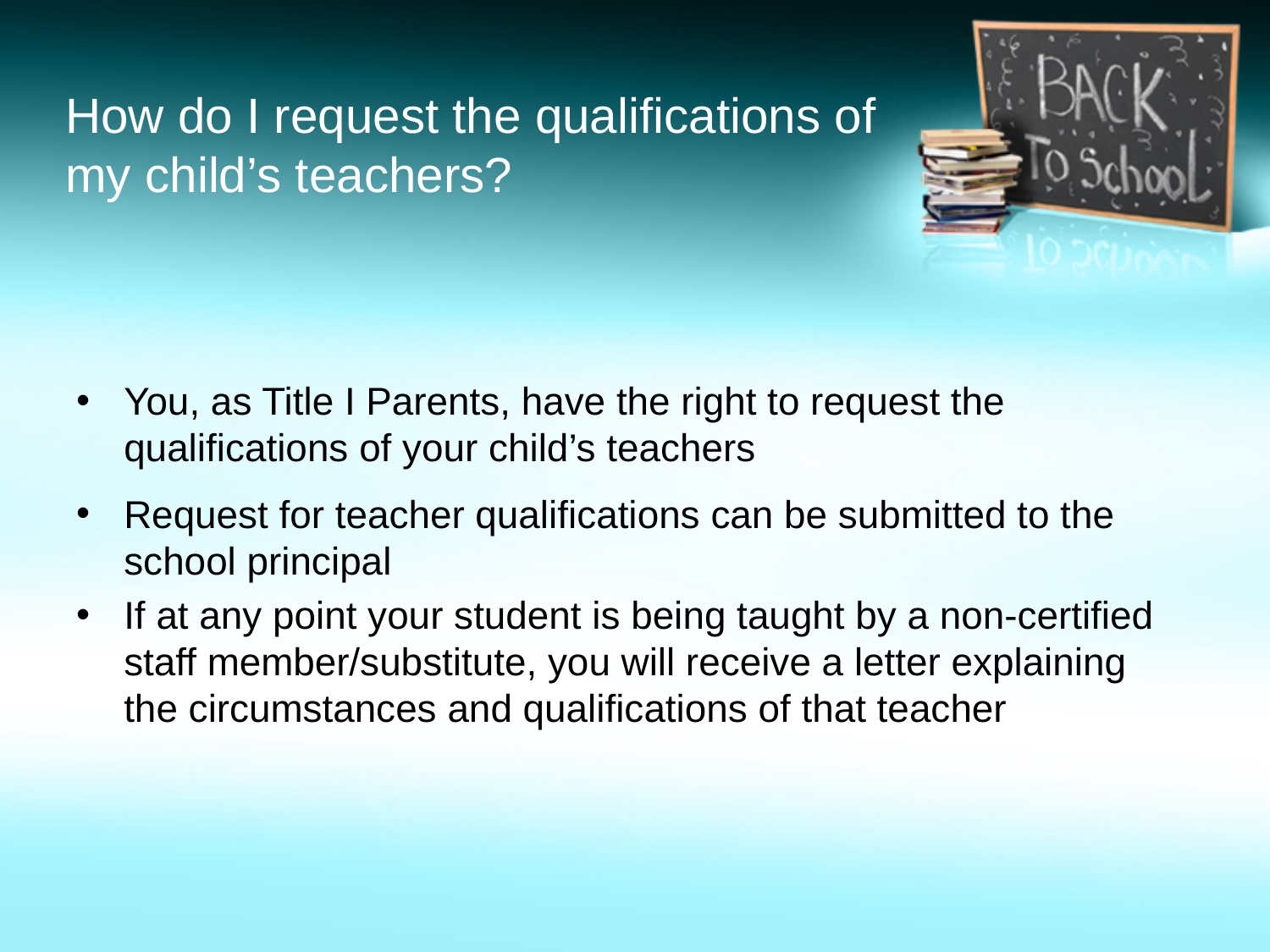

# How do I request the qualifications of my child’s teachers?
You, as Title I Parents, have the right to request the qualifications of your child’s teachers

Request for teacher qualifications can be submitted to the school principal
If at any point your student is being taught by a non-certified staff member/substitute, you will receive a letter explaining the circumstances and qualifications of that teacher